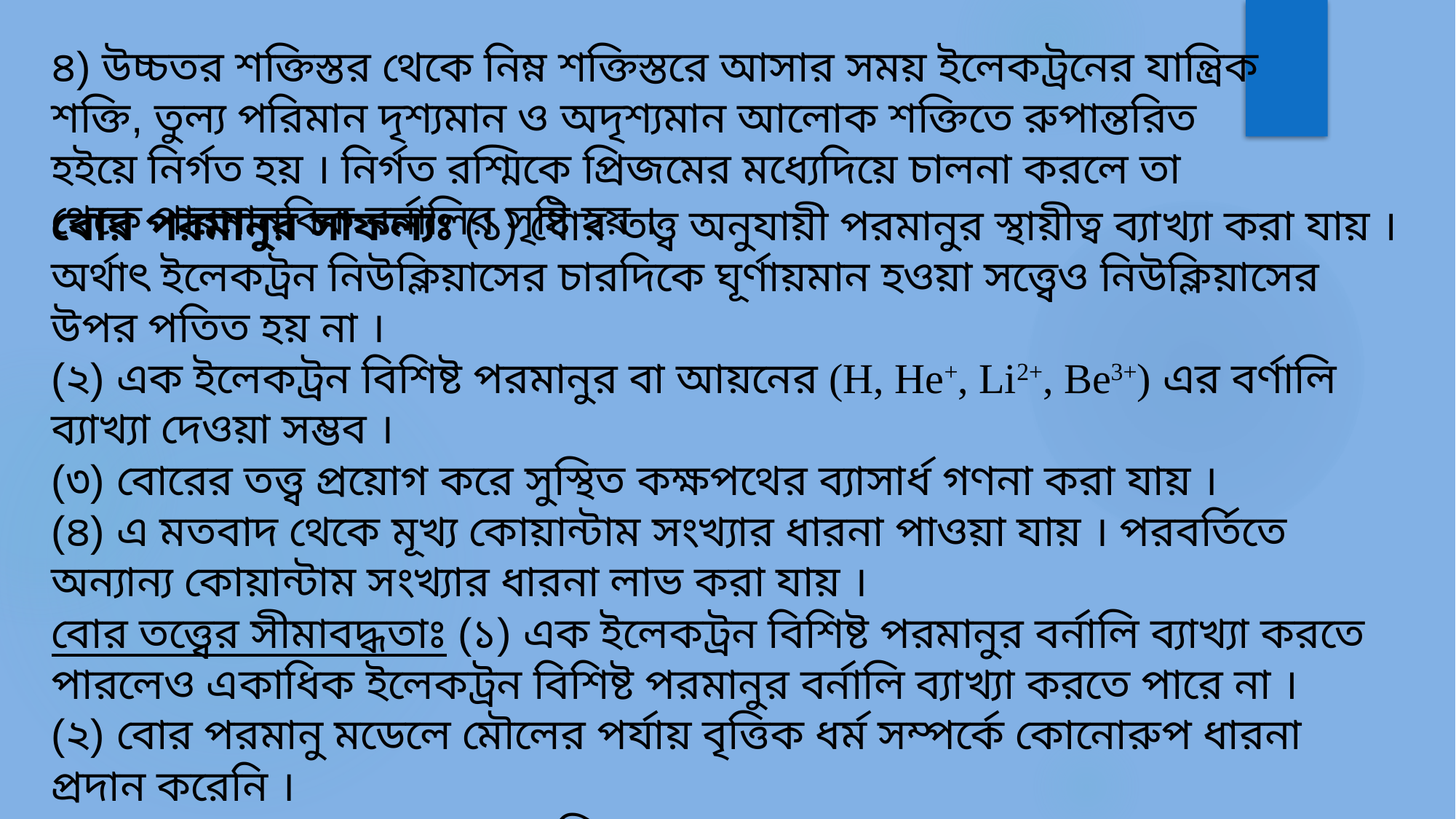

৪) উচ্চতর শক্তিস্তর থেকে নিম্ন শক্তিস্তরে আসার সময় ইলেকট্রনের যান্ত্রিক শক্তি, তুল্য পরিমান দৃশ্যমান ও অদৃশ্যমান আলোক শক্তিতে রুপান্তরিত হইয়ে নির্গত হয় । নির্গত রশ্মিকে প্রিজমের মধ্যেদিয়ে চালনা করলে তা থেকে পারমানবিক বর্নালির সৃষ্টি হয় ।

বোর পরমানুর সাফল্যঃ (১) বোর তত্ত্ব অনুযায়ী পরমানুর স্থায়ীত্ব ব্যাখ্যা করা যায় । অর্থাৎ ইলেকট্রন নিউক্লিয়াসের চারদিকে ঘূর্ণায়মান হওয়া সত্ত্বেও নিউক্লিয়াসের উপর পতিত হয় না ।
(২) এক ইলেকট্রন বিশিষ্ট পরমানুর বা আয়নের (H, He+, Li2+, Be3+) এর বর্ণালি ব্যাখ্যা দেওয়া সম্ভব ।
(৩) বোরের তত্ত্ব প্রয়োগ করে সুস্থিত কক্ষপথের ব্যাসার্ধ গণনা করা যায় ।
(৪) এ মতবাদ থেকে মূখ্য কোয়ান্টাম সংখ্যার ধারনা পাওয়া যায় । পরবর্তিতে অন্যান্য কোয়ান্টাম সংখ্যার ধারনা লাভ করা যায় ।
বোর তত্ত্বের সীমাবদ্ধতাঃ (১) এক ইলেকট্রন বিশিষ্ট পরমানুর বর্নালি ব্যাখ্যা করতে পারলেও একাধিক ইলেকট্রন বিশিষ্ট পরমানুর বর্নালি ব্যাখ্যা করতে পারে না ।
(২) বোর পরমানু মডেলে মৌলের পর্যায় বৃত্তিক ধর্ম সম্পর্কে কোনোরুপ ধারনা প্রদান করেনি ।
(৩) বোর পরমানু মডেলে আপেক্ষিকতার তত্ত্ব ( theory of relativity) মেনে চলে না ।
(4) বর্নালি রেখার তীব্রতা এই মডেলের সাহায্যে ব্যাখ্যা করা যায় না ।